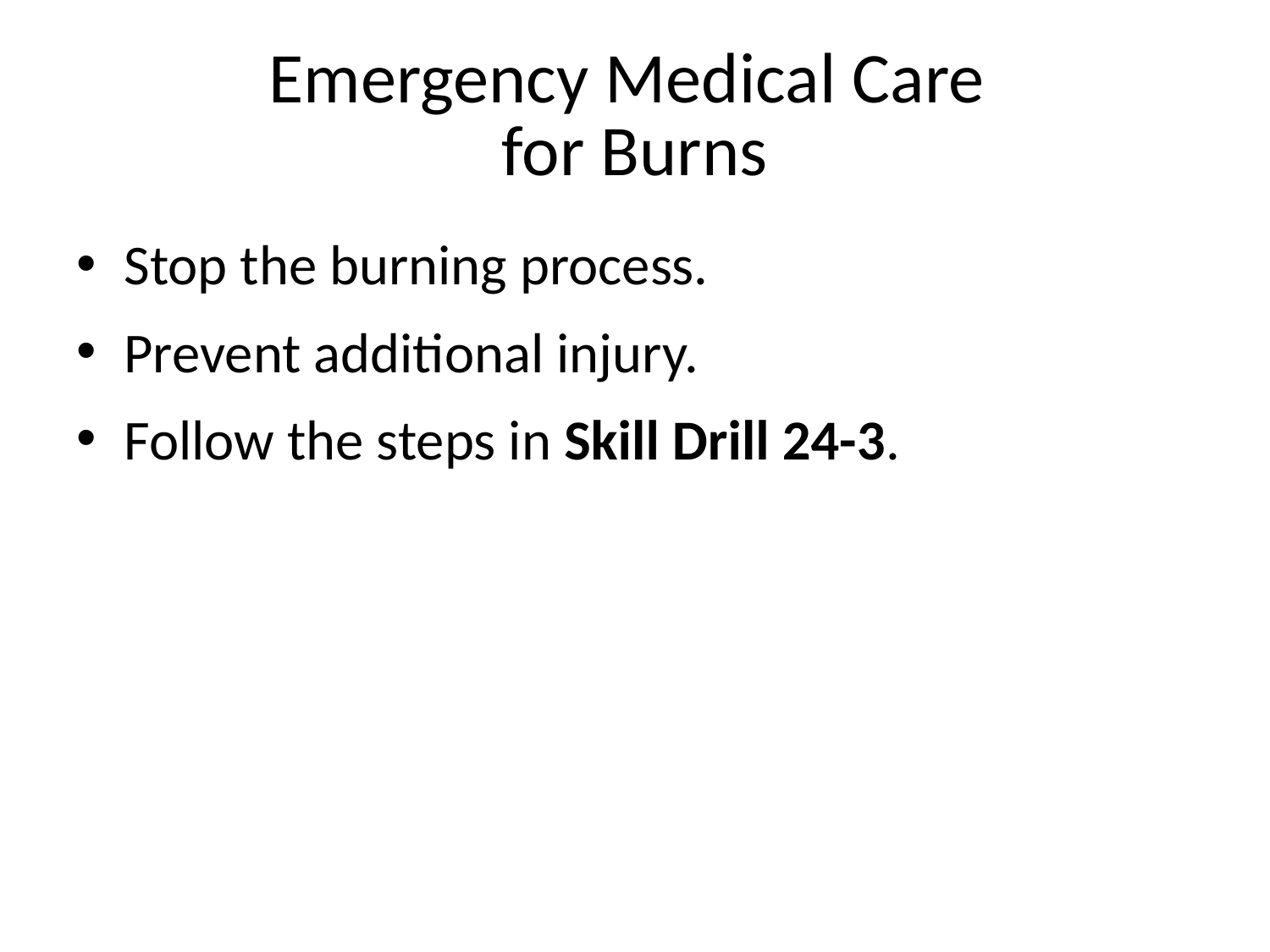

# Emergency Medical Care for Burns
Stop the burning process.
Prevent additional injury.
Follow the steps in Skill Drill 24-3.